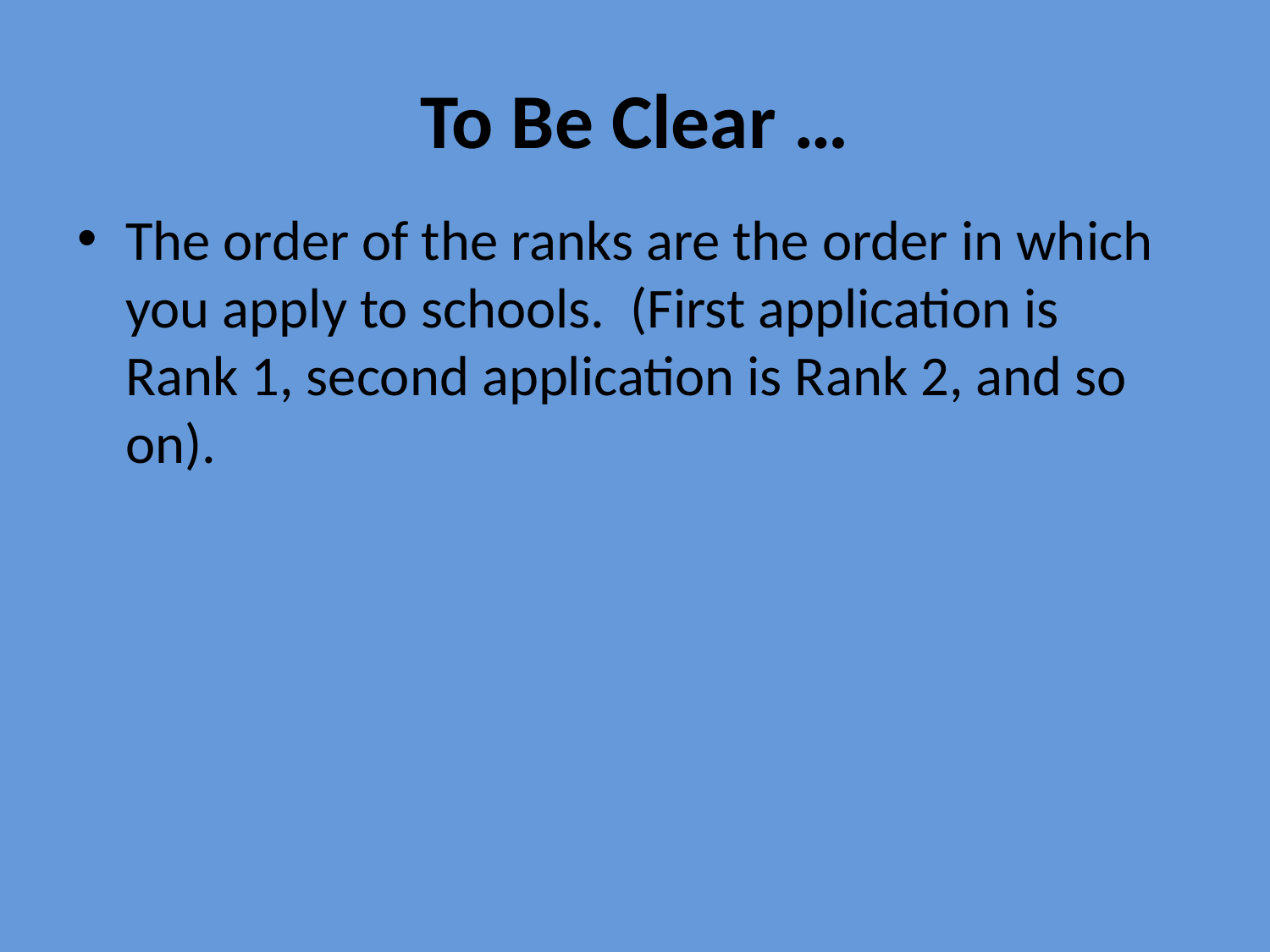

# To Be Clear …
The order of the ranks are the order in which you apply to schools.  (First application is Rank 1, second application is Rank 2, and so on).